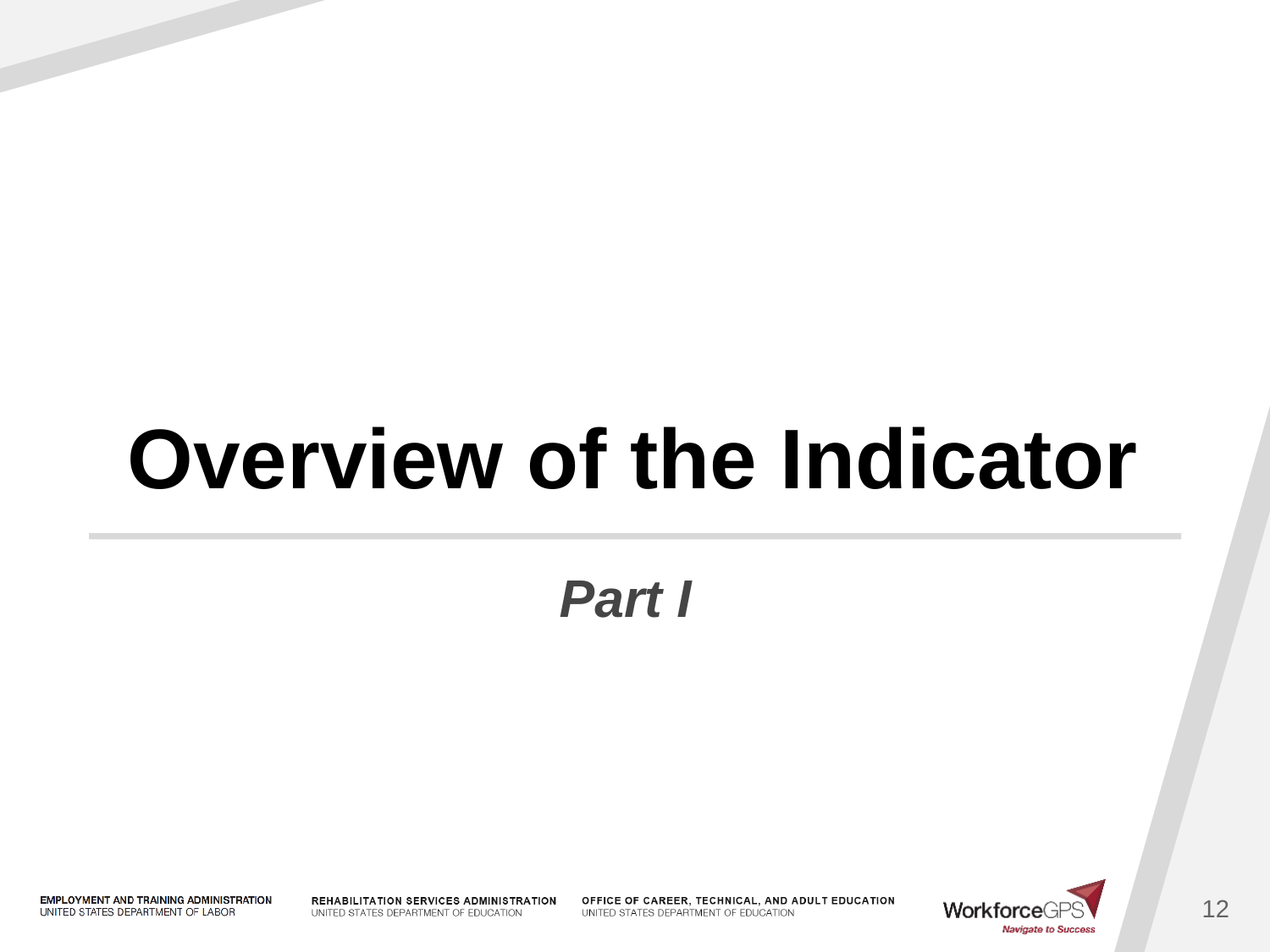

# Overview of the Indicator
Part I
12